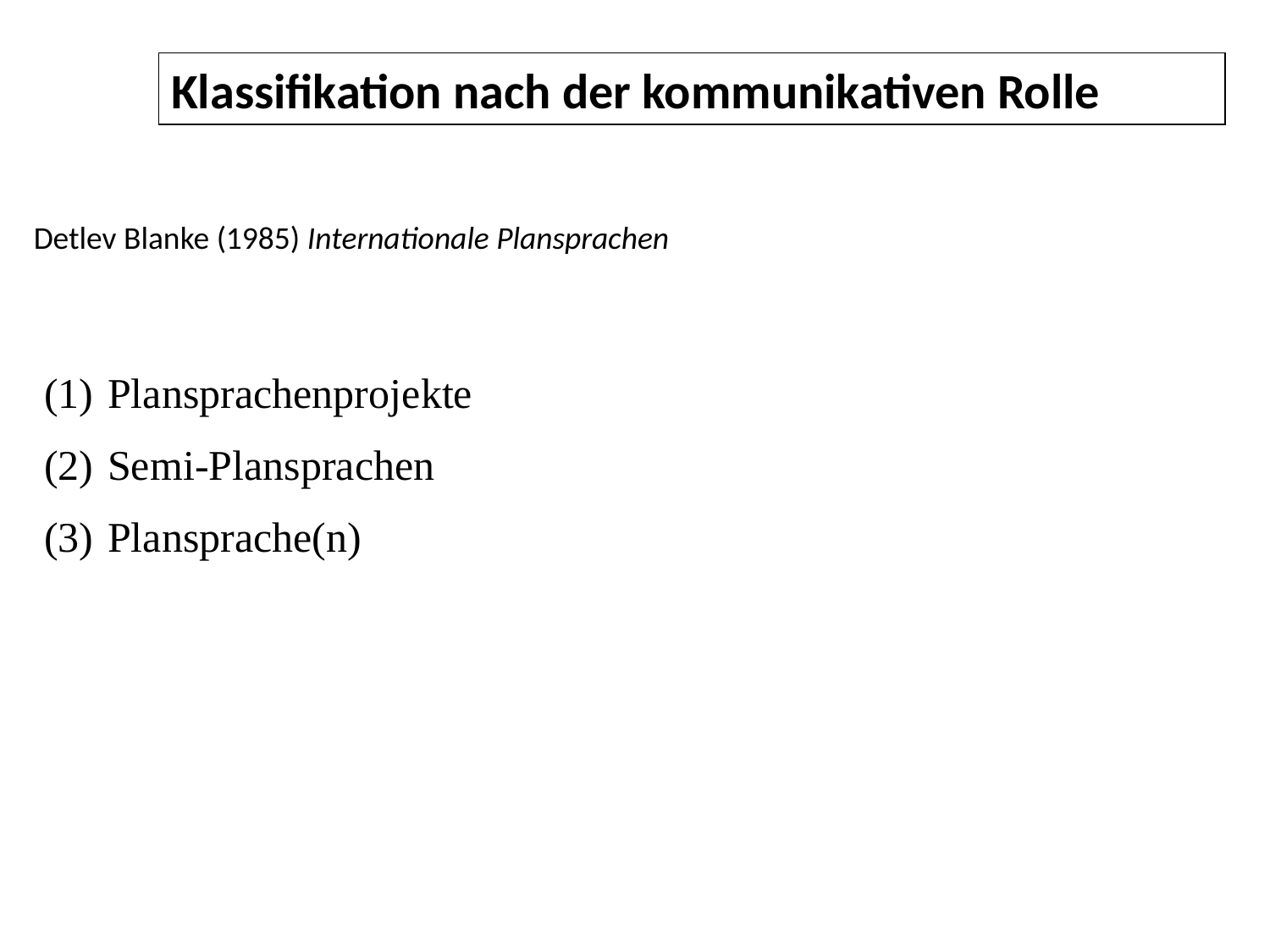

Klassifikation nach der kommunikativen Rolle
Detlev Blanke (1985) Internationale Plansprachen
Plansprachenprojekte
Semi-Plansprachen
Plansprache(n)